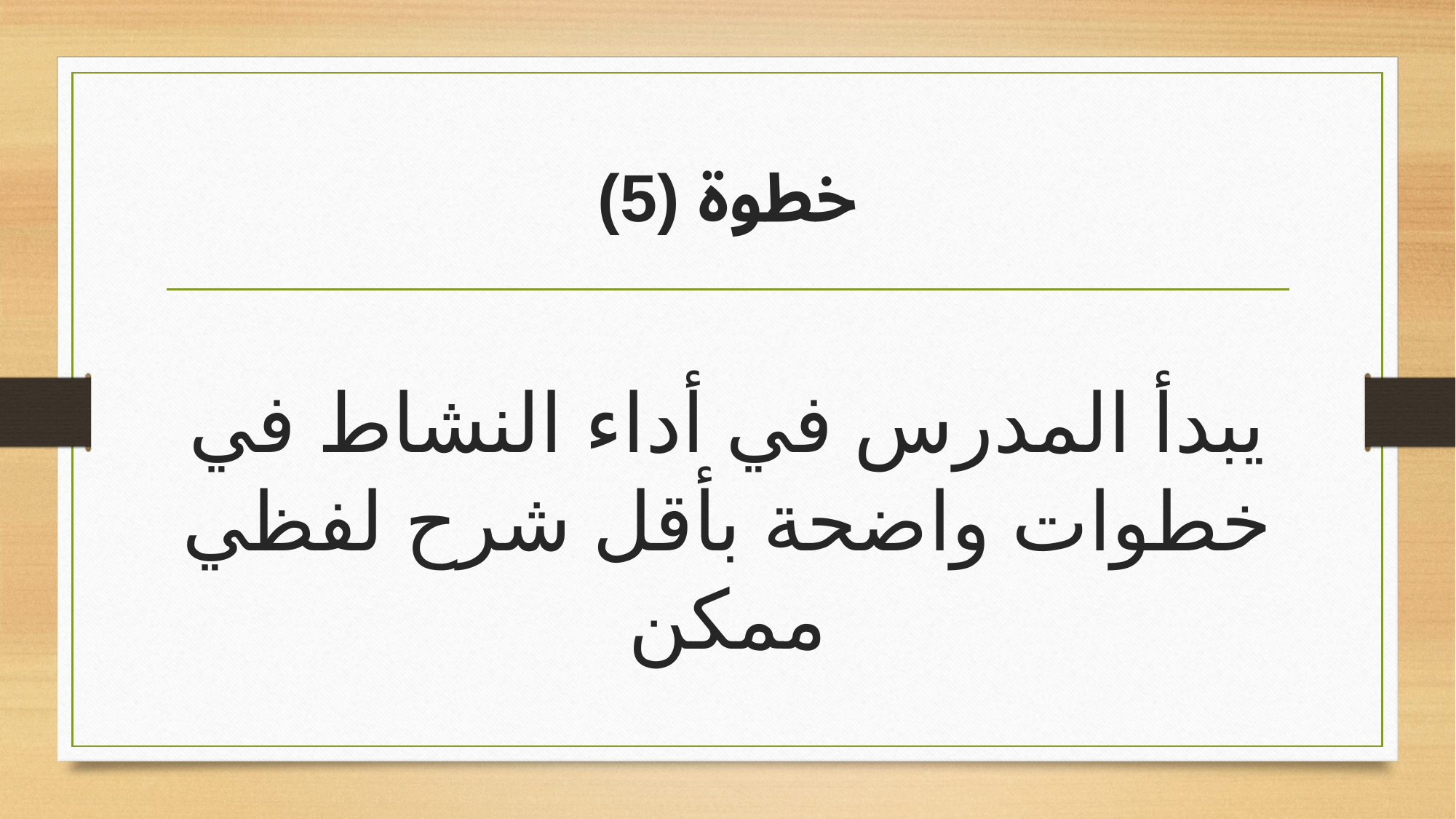

# خطوة (5)
يبدأ المدرس في أداء النشاط في خطوات واضحة بأقل شرح لفظي ممكن